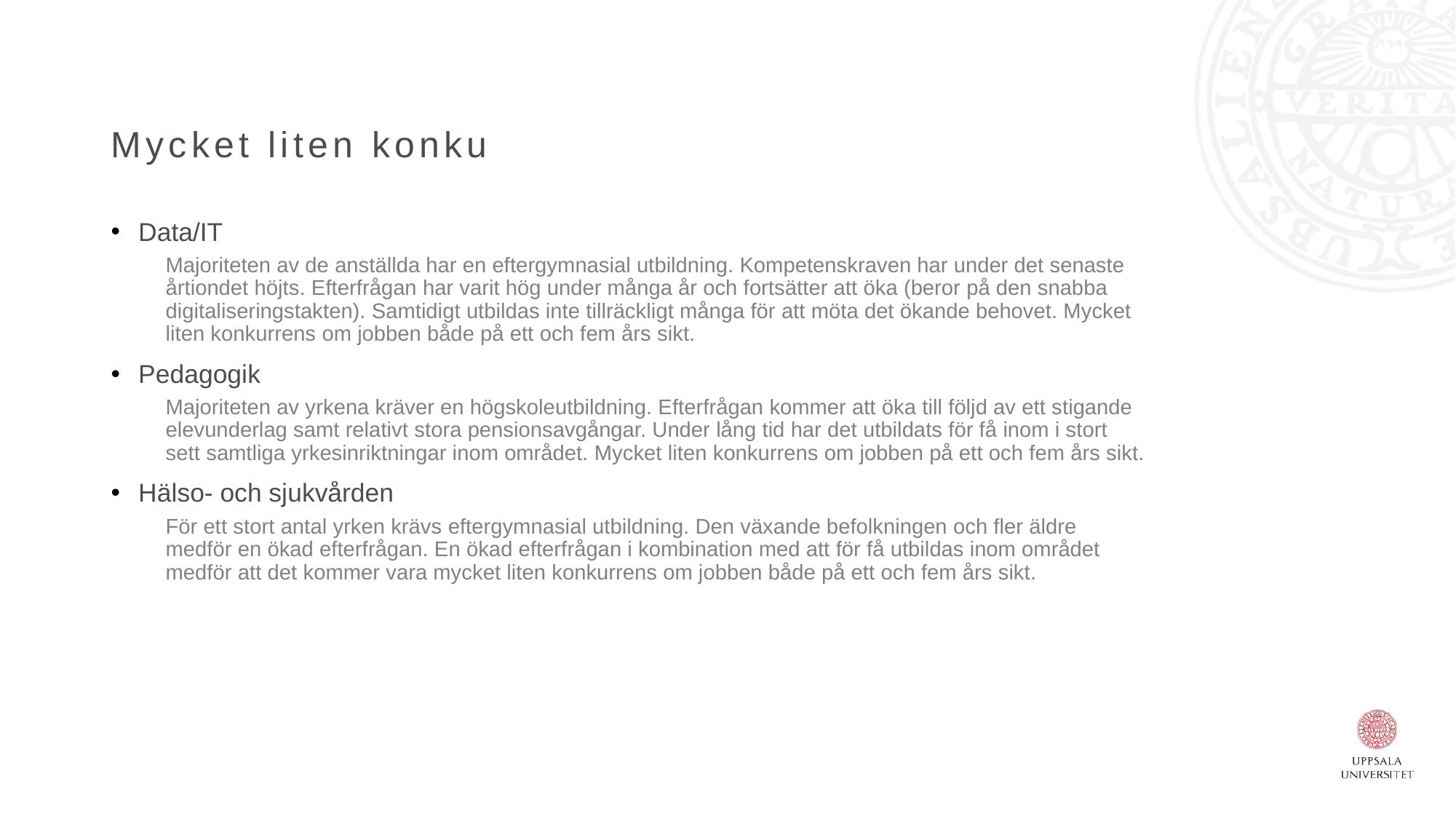

# Mycket liten konkurrens
Data/IT
Majoriteten av de anställda har en eftergymnasial utbildning. Kompetenskraven har under det senaste årtiondet höjts. Efterfrågan har varit hög under många år och fortsätter att öka (beror på den snabba digitaliseringstakten). Samtidigt utbildas inte tillräckligt många för att möta det ökande behovet. Mycket liten konkurrens om jobben både på ett och fem års sikt.
Pedagogik
Majoriteten av yrkena kräver en högskoleutbildning. Efterfrågan kommer att öka till följd av ett stigande elevunderlag samt relativt stora pensionsavgångar. Under lång tid har det utbildats för få inom i stort sett samtliga yrkesinriktningar inom området. Mycket liten konkurrens om jobben på ett och fem års sikt.
Hälso- och sjukvården
För ett stort antal yrken krävs eftergymnasial utbildning. Den växande befolkningen och fler äldre medför en ökad efterfrågan. En ökad efterfrågan i kombination med att för få utbildas inom området medför att det kommer vara mycket liten konkurrens om jobben både på ett och fem års sikt.